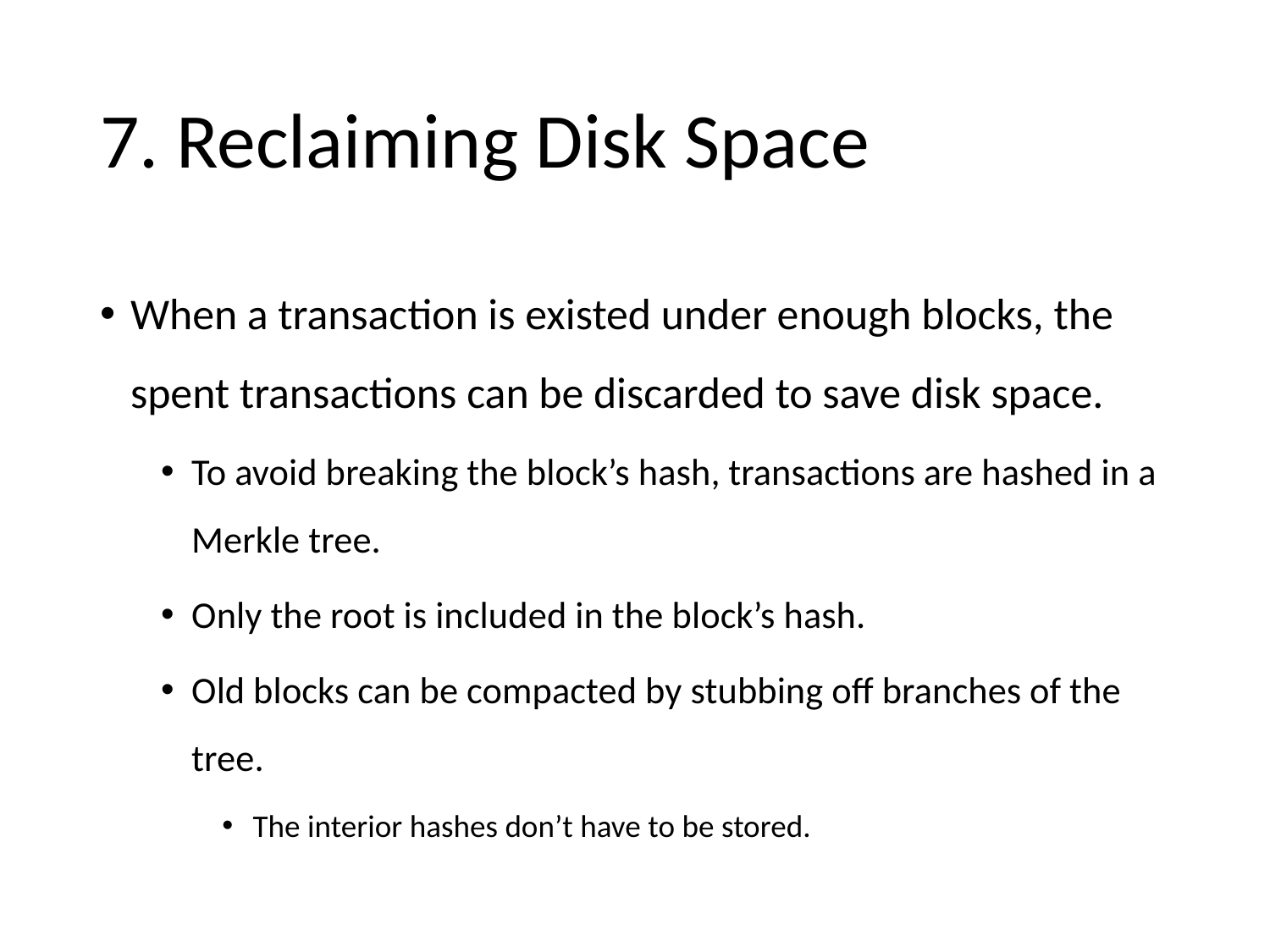

# 7. Reclaiming Disk Space
When a transaction is existed under enough blocks, the spent transactions can be discarded to save disk space.
To avoid breaking the block’s hash, transactions are hashed in a Merkle tree.
Only the root is included in the block’s hash.
Old blocks can be compacted by stubbing off branches of the tree.
The interior hashes don’t have to be stored.